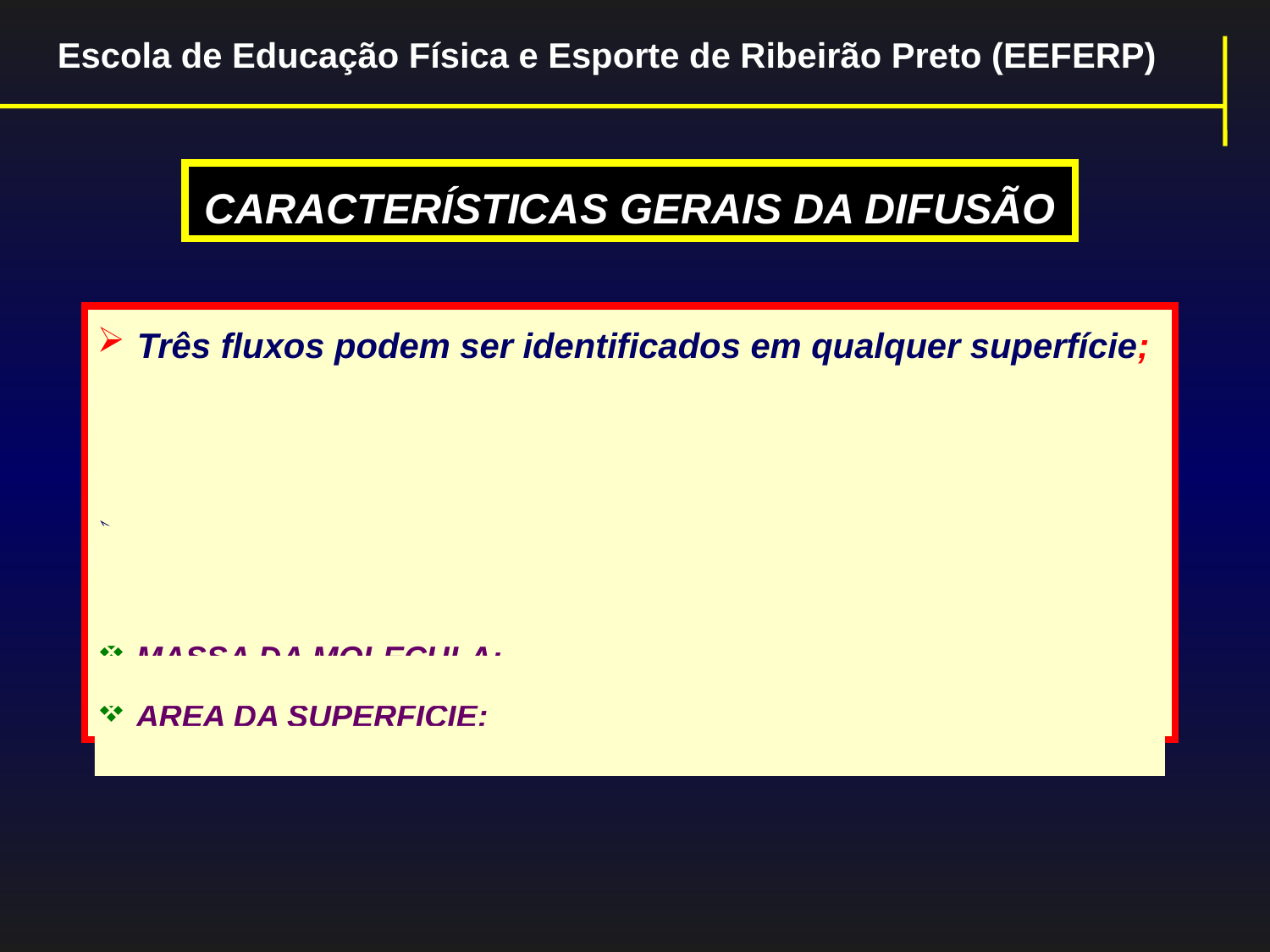

Escola de Educação Física e Esporte de Ribeirão Preto (EEFERP)

CARACTERÍSTICAS GERAIS DA DIFUSÃO
 Três fluxos podem ser identificados em qualquer superfície;
 O fluxo resultante sempre ocorre da região de maior para a de menor concentração;
 FATORES QUE INFLUENCIAM O FLUXO RESULTANTE:
 TEMPERATURA;
 MASSA DA MOLÉCULA;
 ÁREA DA SUPERFÍCIE;